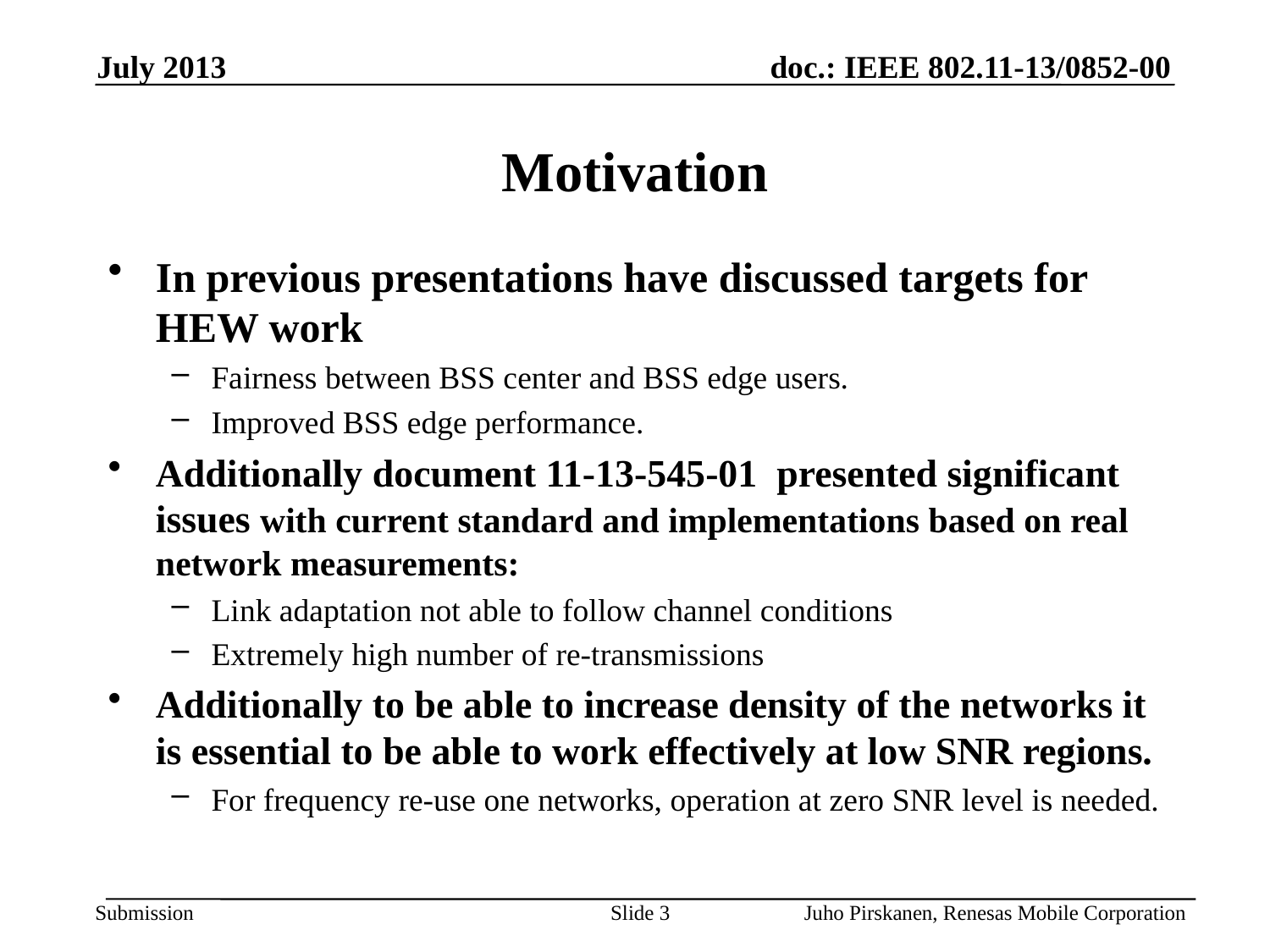

July 2013
# Motivation
In previous presentations have discussed targets for HEW work
Fairness between BSS center and BSS edge users.
Improved BSS edge performance.
Additionally document 11-13-545-01  presented significant issues with current standard and implementations based on real network measurements:
Link adaptation not able to follow channel conditions
Extremely high number of re-transmissions
Additionally to be able to increase density of the networks it is essential to be able to work effectively at low SNR regions.
For frequency re-use one networks, operation at zero SNR level is needed.
Slide 3
Juho Pirskanen, Renesas Mobile Corporation